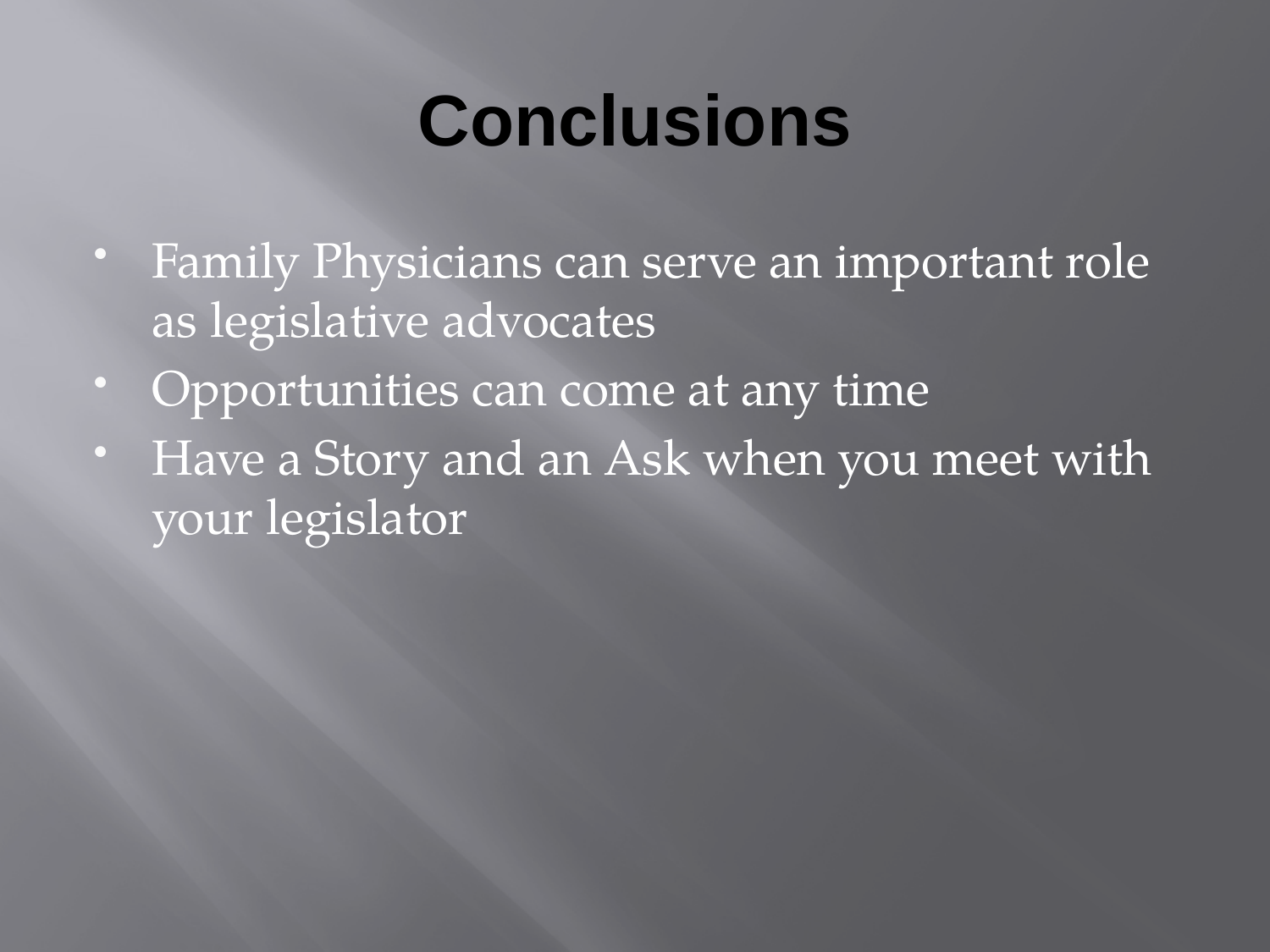

# Conclusions
Family Physicians can serve an important role as legislative advocates
Opportunities can come at any time
Have a Story and an Ask when you meet with your legislator